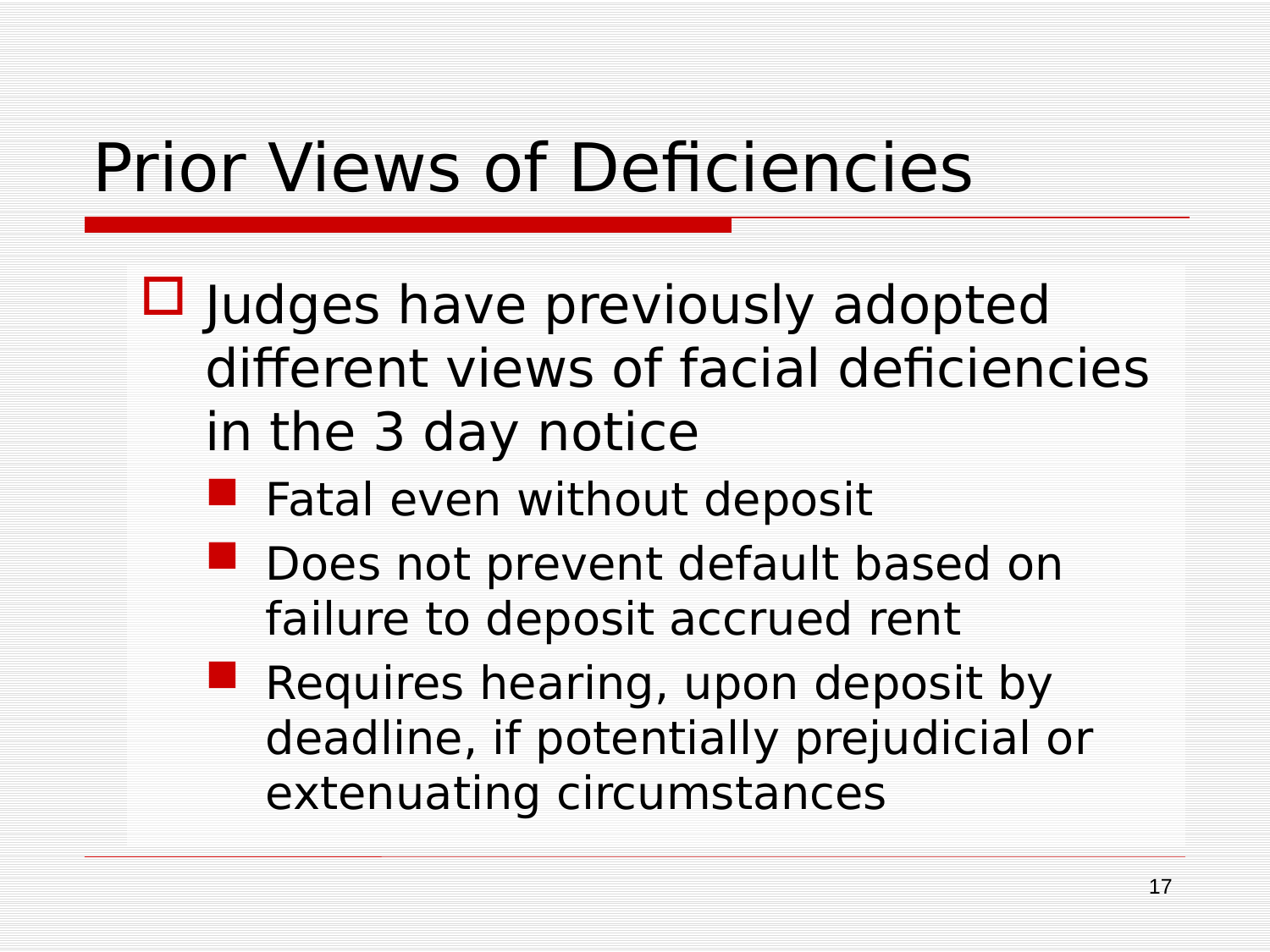

# Prior Views of Deficiencies
Judges have previously adopted different views of facial deficiencies in the 3 day notice
Fatal even without deposit
Does not prevent default based on failure to deposit accrued rent
Requires hearing, upon deposit by deadline, if potentially prejudicial or extenuating circumstances
17